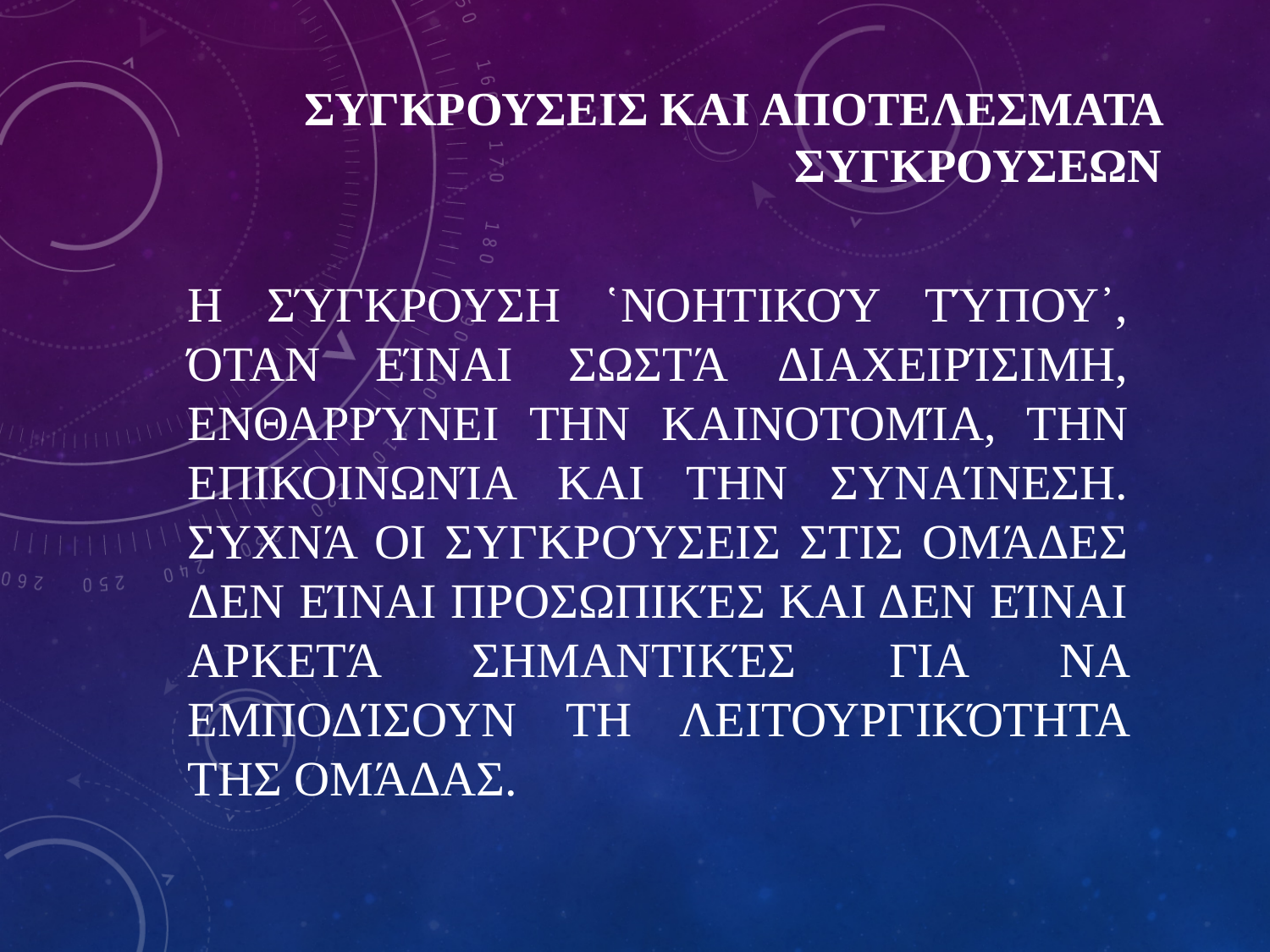

# ΣΥΓΚΡΟΥΣΕΙΣ ΚΑΙ ΑΠΟΤΕΛΕΣΜΑΤΑ ΣΥΓΚΡΟΥΣΕΩΝ
Η σύγκρουση ῾νοητικού τύπου᾽, όταν είναι σωστά διαχειρίσιμη, ενθαρρύνει την καινοτομία, την επικοινωνία και την συναίνεση. Συχνά οι συγκρούσεις στις ομάδες δεν είναι προσωπικές και δεν είναι αρκετά σημαντικές για να εμποδίσουν τη λειτουργικότητα της ομάδας.